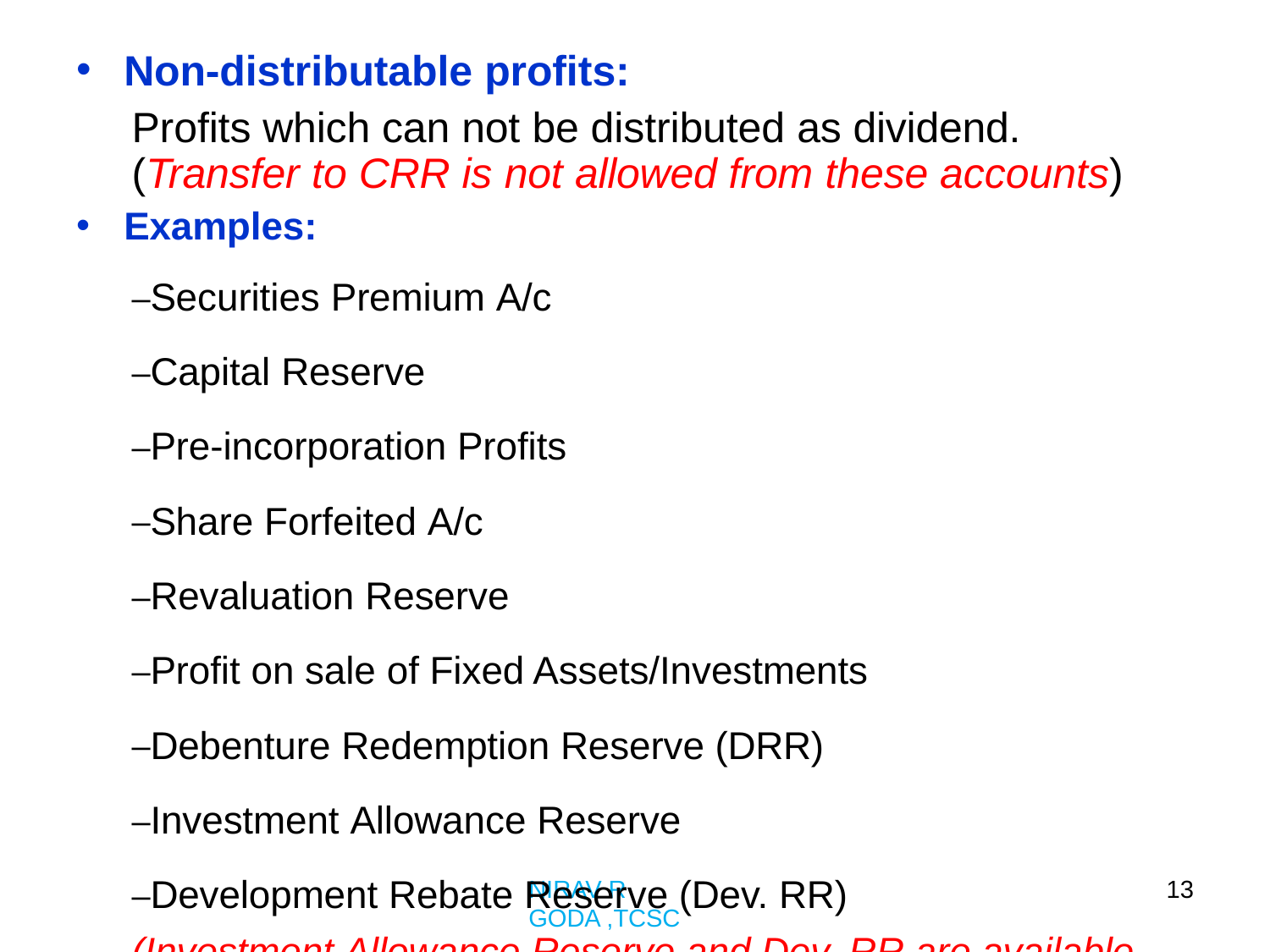

•
# Non-distributable profits:
Profits which can not be distributed as dividend.  (Transfer to CRR is not allowed from these accounts)
Examples:
–Securities Premium A/c
–Capital Reserve
–Pre-incorporation Profits
–Share Forfeited A/c
–Revaluation Reserve
–Profit on sale of Fixed Assets/Investments
–Debenture Redemption Reserve (DRR)
–Investment Allowance Reserve
–Development Rebate Reserve (Dev. RR)
(Investment Allowance Reserve and Dev. RR are available  for CRR, only when specified in the question)
•
13
NIRAV R GODA ,TCSC